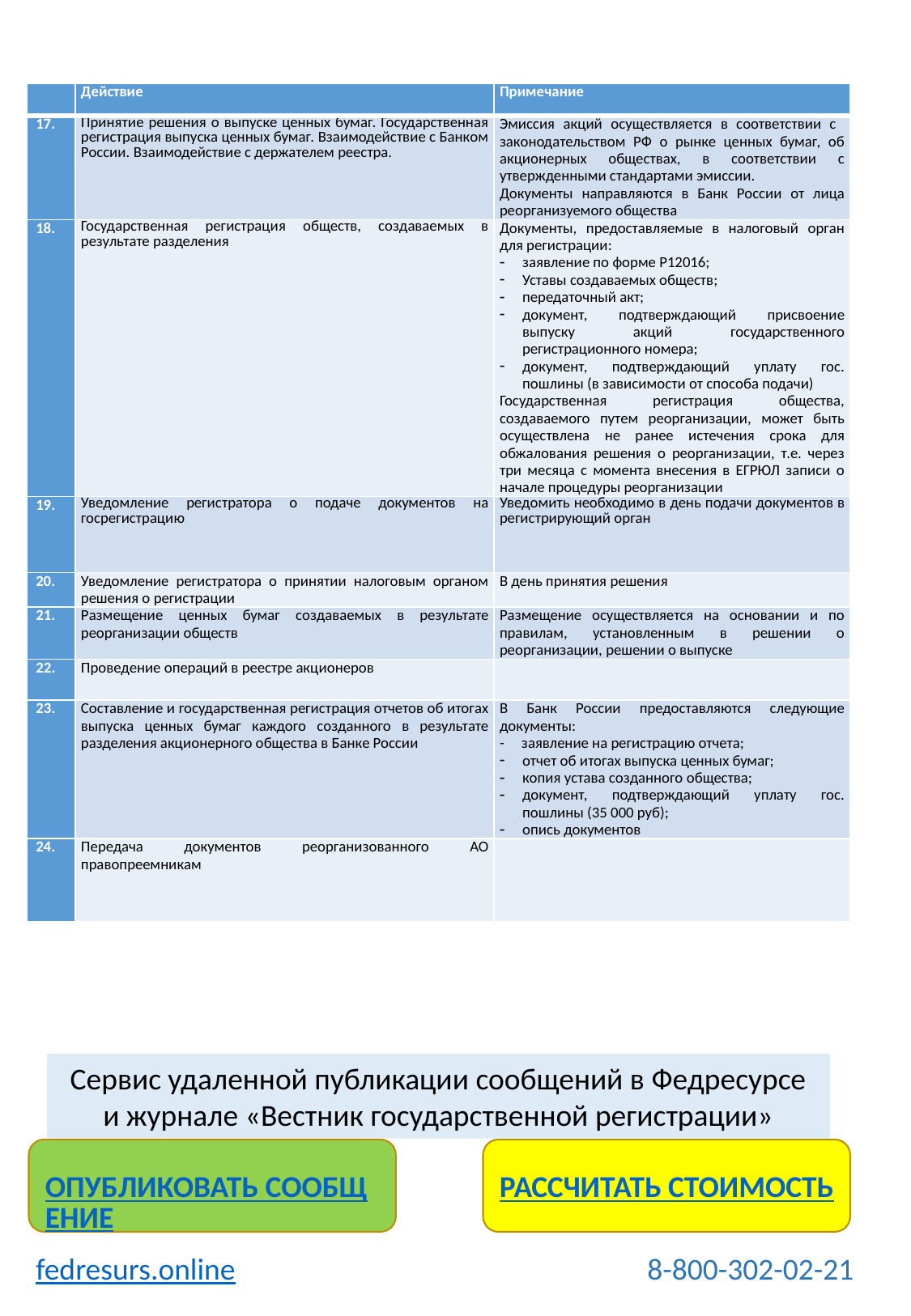

| № | Действие | Примечание |
| --- | --- | --- |
| 17. | Принятие решения о выпуске ценных бумаг. Государственная регистрация выпуска ценных бумаг. Взаимодействие с Банком России. Взаимодействие с держателем реестра. | Эмиссия акций осуществляется в соответствии с законодательством РФ о рынке ценных бумаг, об акционерных обществах, в соответствии с утвержденными стандартами эмиссии. Документы направляются в Банк России от лица реорганизуемого общества |
| 18. | Государственная регистрация обществ, создаваемых в результате разделения | Документы, предоставляемые в налоговый орган для регистрации: заявление по форме Р12016; Уставы создаваемых обществ; передаточный акт; документ, подтверждающий присвоение выпуску акций государственного регистрационного номера; документ, подтверждающий уплату гос. пошлины (в зависимости от способа подачи) Государственная регистрация общества, создаваемого путем реорганизации, может быть осуществлена не ранее истечения срока для обжалования решения о реорганизации, т.е. через три месяца с момента внесения в ЕГРЮЛ записи о начале процедуры реорганизации |
| 19. | Уведомление регистратора о подаче документов на госрегистрацию | Уведомить необходимо в день подачи документов в регистрирующий орган |
| 20. | Уведомление регистратора о принятии налоговым органом решения о регистрации | В день принятия решения |
| 21. | Размещение ценных бумаг создаваемых в результате реорганизации обществ | Размещение осуществляется на основании и по правилам, установленным в решении о реорганизации, решении о выпуске |
| 22. | Проведение операций в реестре акционеров |  |
| 23. | Составление и государственная регистрация отчетов об итогах выпуска ценных бумаг каждого созданного в результате разделения акционерного общества в Банке России | В Банк России предоставляются следующие документы: - заявление на регистрацию отчета; отчет об итогах выпуска ценных бумаг; копия устава созданного общества; документ, подтверждающий уплату гос. пошлины (35 000 руб); опись документов |
| 24. | Передача документов реорганизованного АО правопреемникам |  |
Сервис удаленной публикации сообщений в Федресурсе и журнале «Вестник государственной регистрации»
ОПУБЛИКОВАТЬ СООБЩЕНИЕ
РАССЧИТАТЬ СТОИМОСТЬ
fedresurs.online
8-800-302-02-21